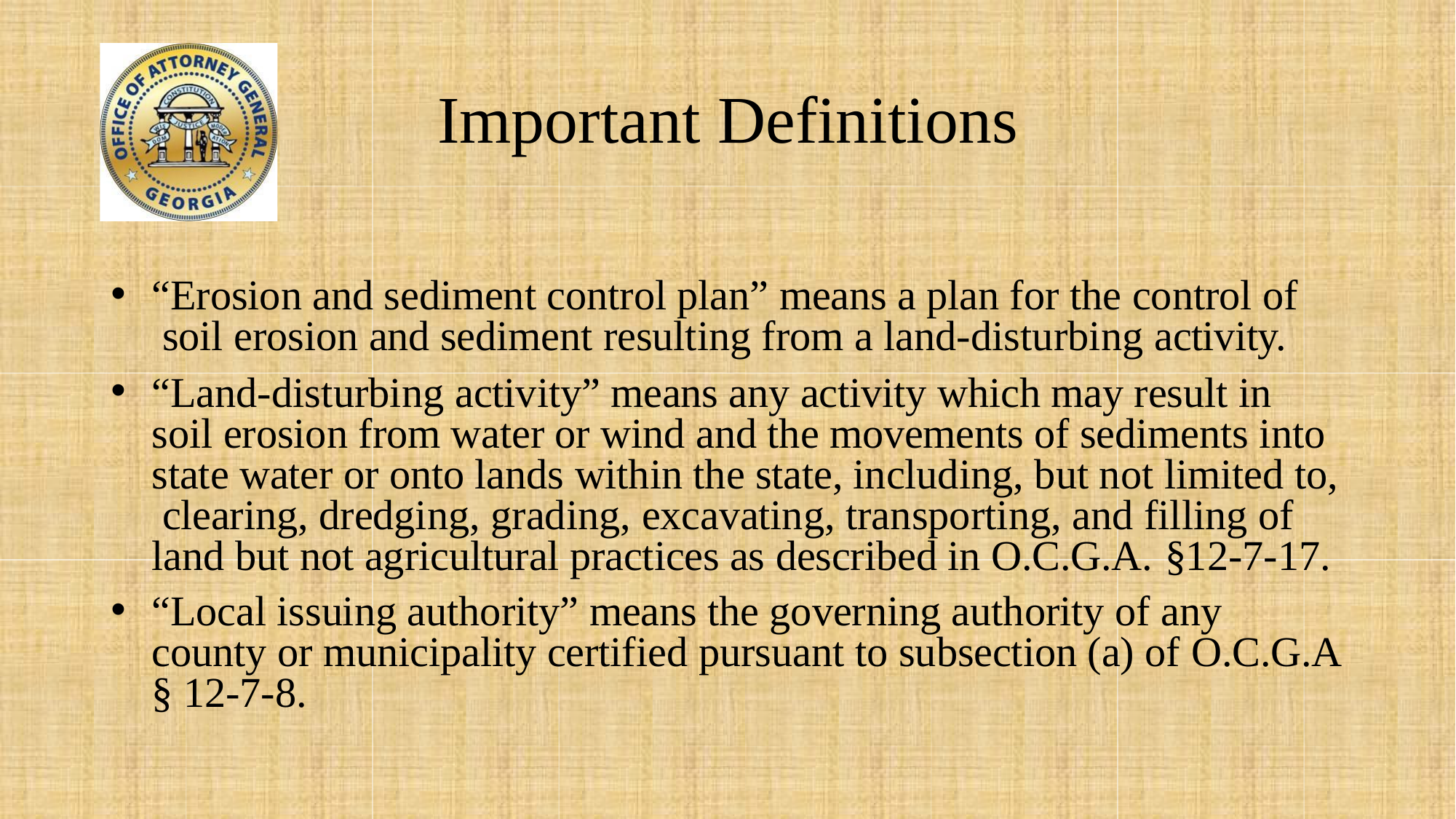

# Important Definitions
“Erosion and sediment control plan” means a plan for the control of  soil erosion and sediment resulting from a land-disturbing activity.
“Land-disturbing activity” means any activity which may result in  soil erosion from water or wind and the movements of sediments into  state water or onto lands within the state, including, but not limited to,  clearing, dredging, grading, excavating, transporting, and filling of  land but not agricultural practices as described in O.C.G.A. §12-7-17.
“Local issuing authority” means the governing authority of any  county or municipality certified pursuant to subsection (a) of O.C.G.A
§ 12-7-8.